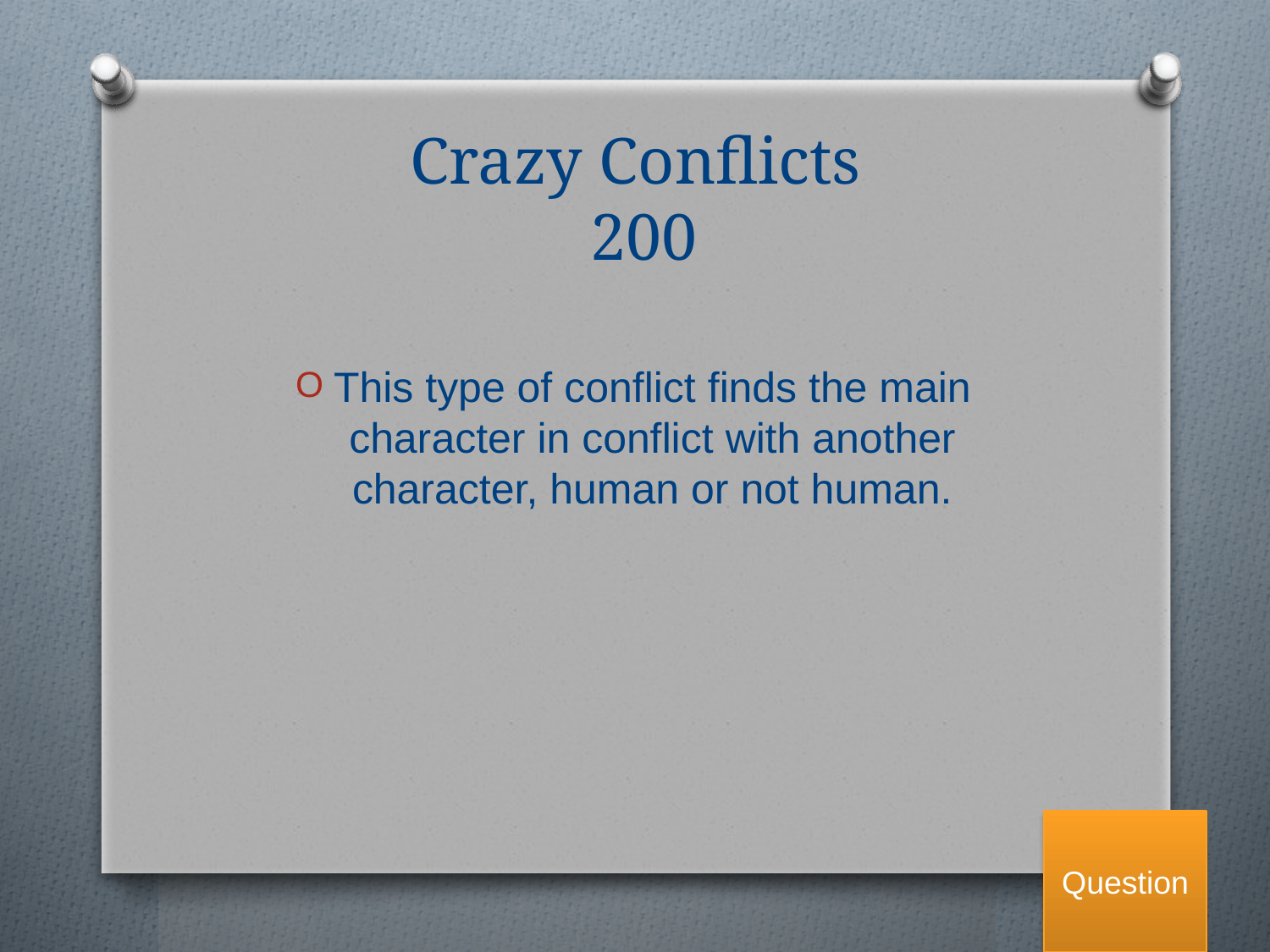

# Crazy Conflicts
 200

This type of conflict finds the main character in conflict with another character, human or not human.
Question